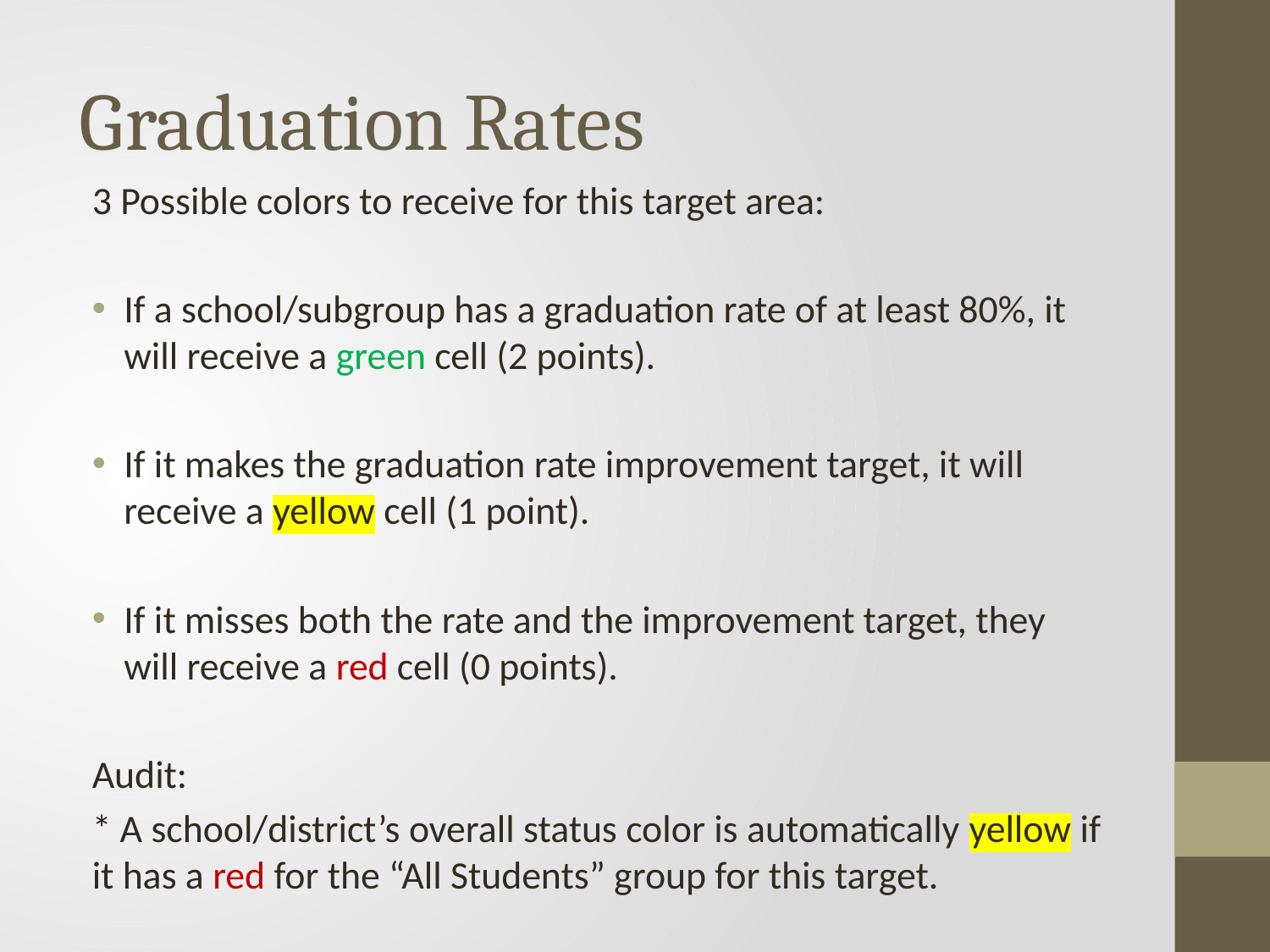

# Graduation Rates
3 Possible colors to receive for this target area:

If a school/subgroup has a graduation rate of at least 80%, it will receive a green cell (2 points).

If it makes the graduation rate improvement target, it will receive a yellow cell (1 point).

If it misses both the rate and the improvement target, they will receive a red cell (0 points).

Audit:
* A school/district’s overall status color is automatically yellow if it has a red for the “All Students” group for this target.